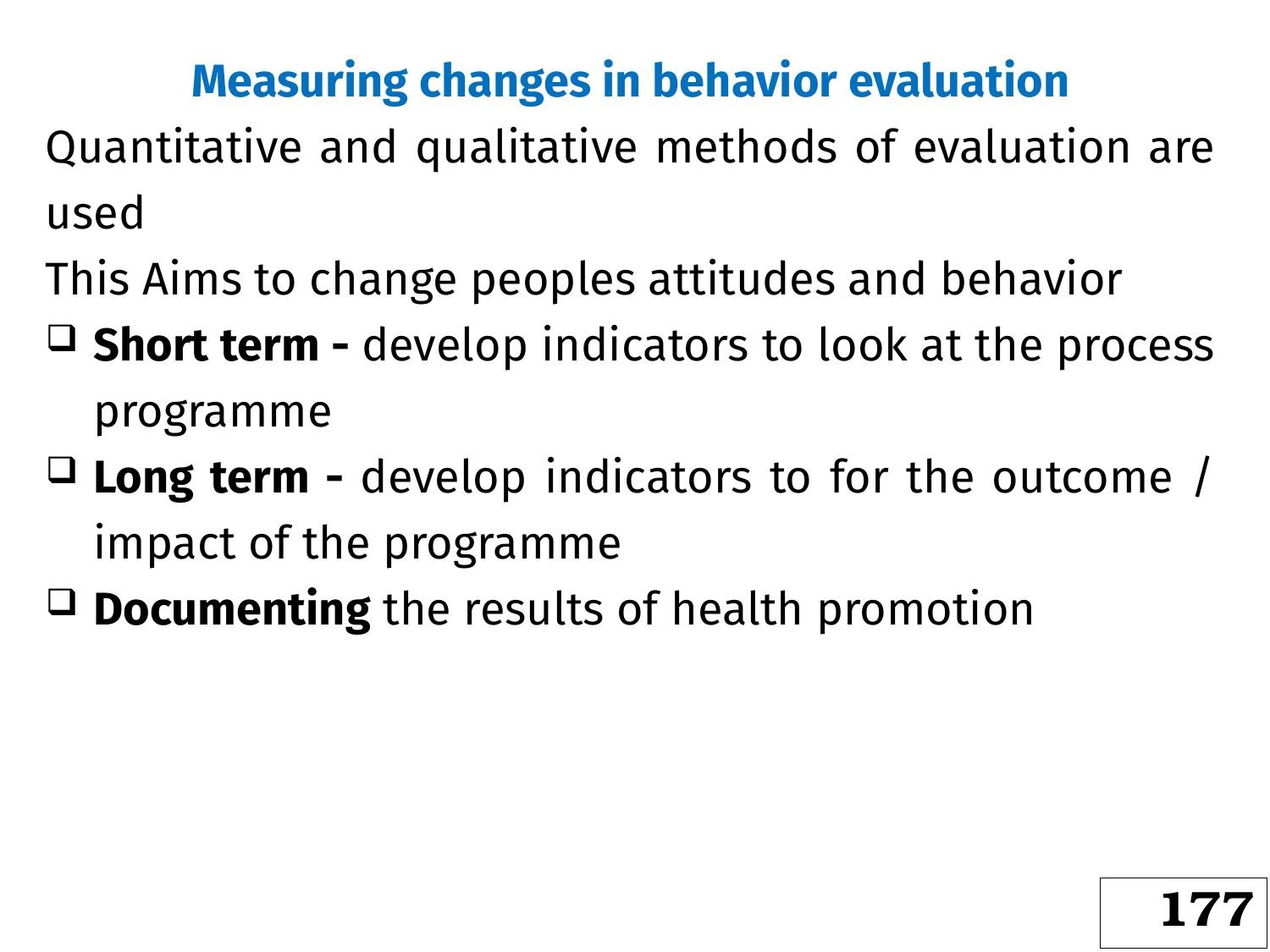

Measuring changes in behavior evaluation
Quantitative and qualitative methods of evaluation are used
This Aims to change peoples attitudes and behavior
Short term - develop indicators to look at the process programme
Long term - develop indicators to for the outcome / impact of the programme
Documenting the results of health promotion

177